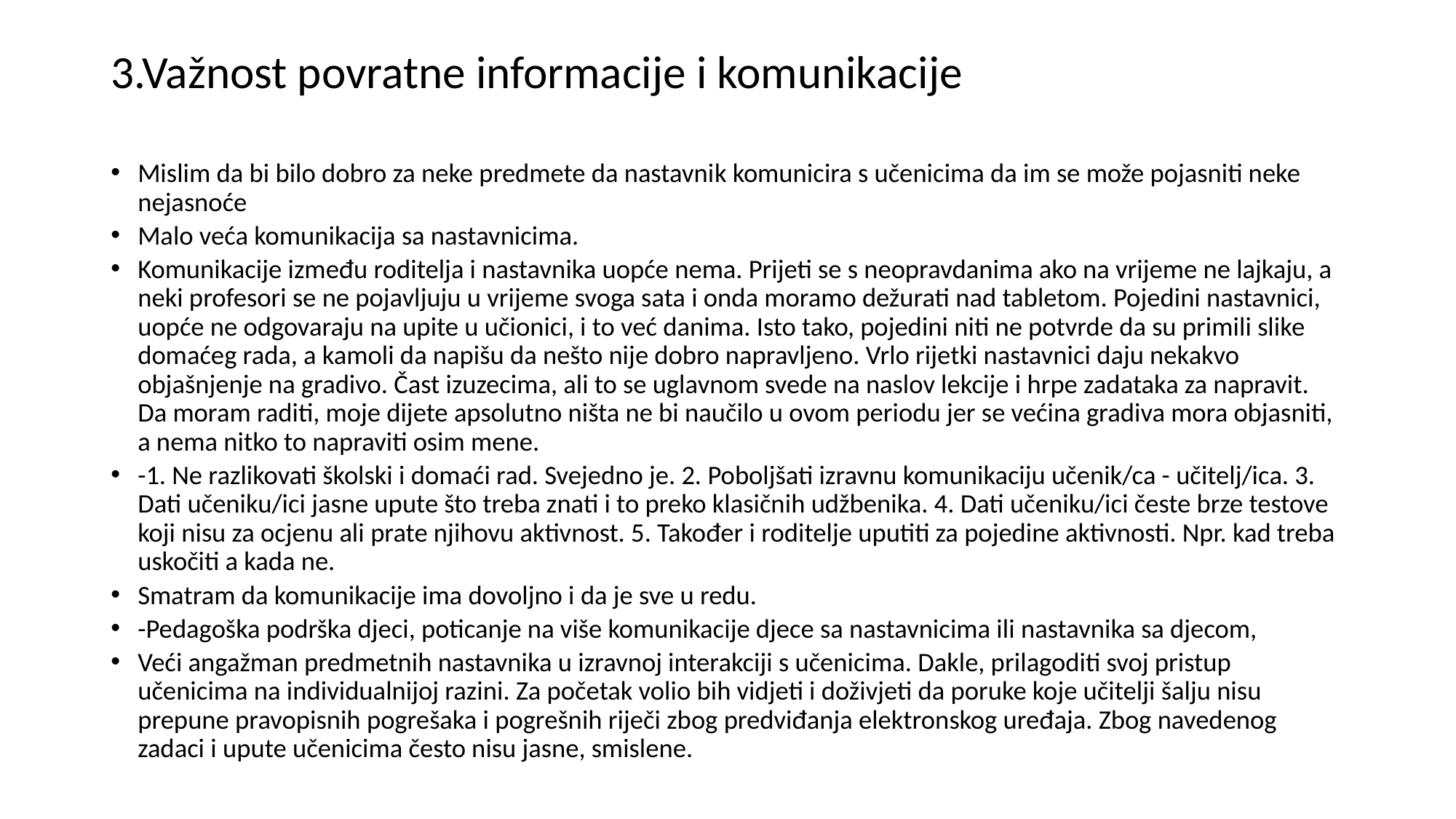

# 3.Važnost povratne informacije i komunikacije
Mislim da bi bilo dobro za neke predmete da nastavnik komunicira s učenicima da im se može pojasniti neke nejasnoće
Malo veća komunikacija sa nastavnicima.
Komunikacije između roditelja i nastavnika uopće nema. Prijeti se s neopravdanima ako na vrijeme ne lajkaju, a neki profesori se ne pojavljuju u vrijeme svoga sata i onda moramo dežurati nad tabletom. Pojedini nastavnici, uopće ne odgovaraju na upite u učionici, i to već danima. Isto tako, pojedini niti ne potvrde da su primili slike domaćeg rada, a kamoli da napišu da nešto nije dobro napravljeno. Vrlo rijetki nastavnici daju nekakvo objašnjenje na gradivo. Čast izuzecima, ali to se uglavnom svede na naslov lekcije i hrpe zadataka za napravit. Da moram raditi, moje dijete apsolutno ništa ne bi naučilo u ovom periodu jer se većina gradiva mora objasniti, a nema nitko to napraviti osim mene.
-1. Ne razlikovati školski i domaći rad. Svejedno je. 2. Poboljšati izravnu komunikaciju učenik/ca - učitelj/ica. 3. Dati učeniku/ici jasne upute što treba znati i to preko klasičnih udžbenika. 4. Dati učeniku/ici česte brze testove koji nisu za ocjenu ali prate njihovu aktivnost. 5. Također i roditelje uputiti za pojedine aktivnosti. Npr. kad treba uskočiti a kada ne.
Smatram da komunikacije ima dovoljno i da je sve u redu.
-Pedagoška podrška djeci, poticanje na više komunikacije djece sa nastavnicima ili nastavnika sa djecom,
Veći angažman predmetnih nastavnika u izravnoj interakciji s učenicima. Dakle, prilagoditi svoj pristup učenicima na individualnijoj razini. Za početak volio bih vidjeti i doživjeti da poruke koje učitelji šalju nisu prepune pravopisnih pogrešaka i pogrešnih riječi zbog predviđanja elektronskog uređaja. Zbog navedenog zadaci i upute učenicima često nisu jasne, smislene.